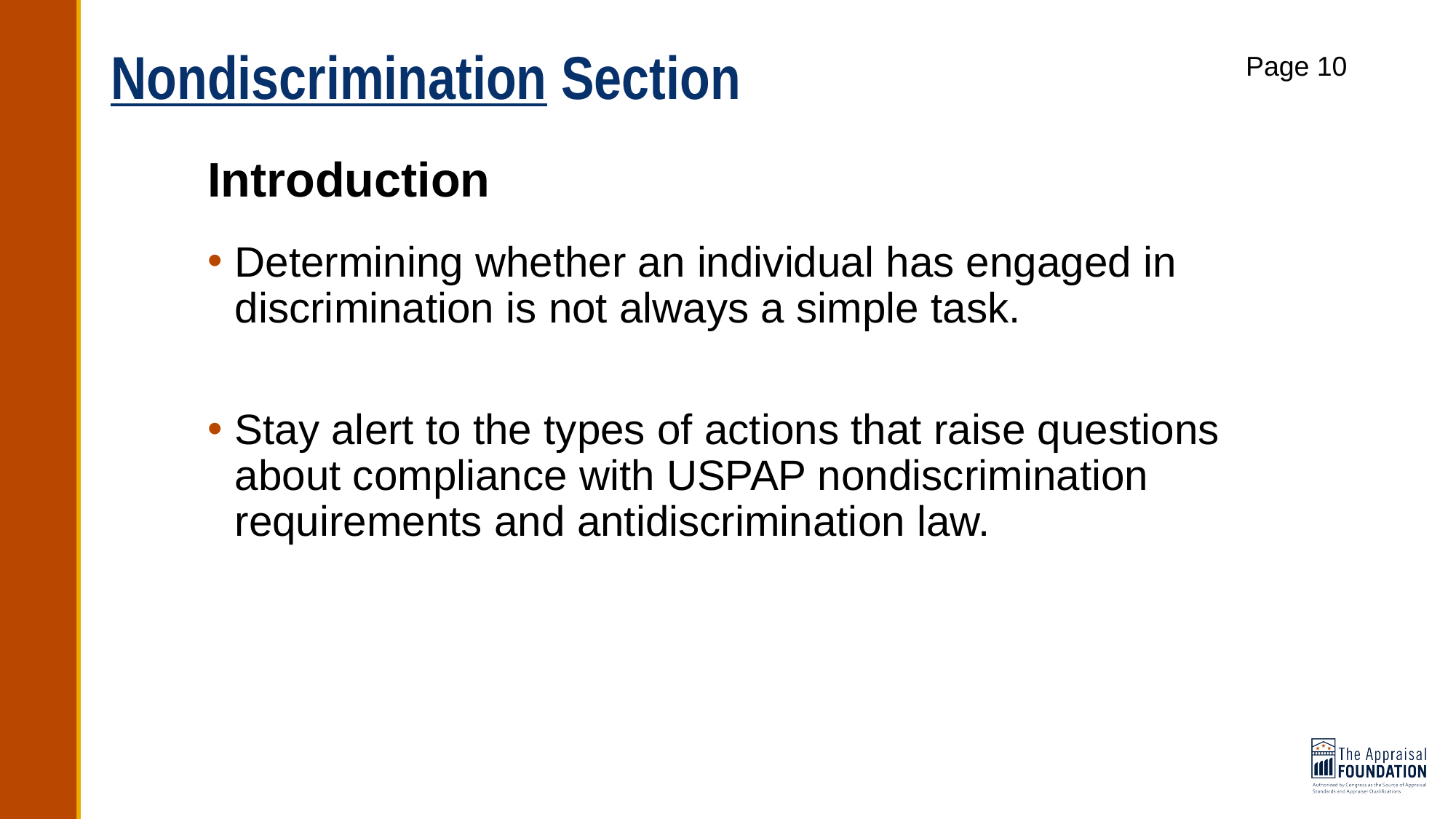

# Nondiscrimination Section
Page 10
Introduction
Determining whether an individual has engaged in discrimination is not always a simple task.

Stay alert to the types of actions that raise questions about compliance with USPAP nondiscrimination requirements and antidiscrimination law.

22